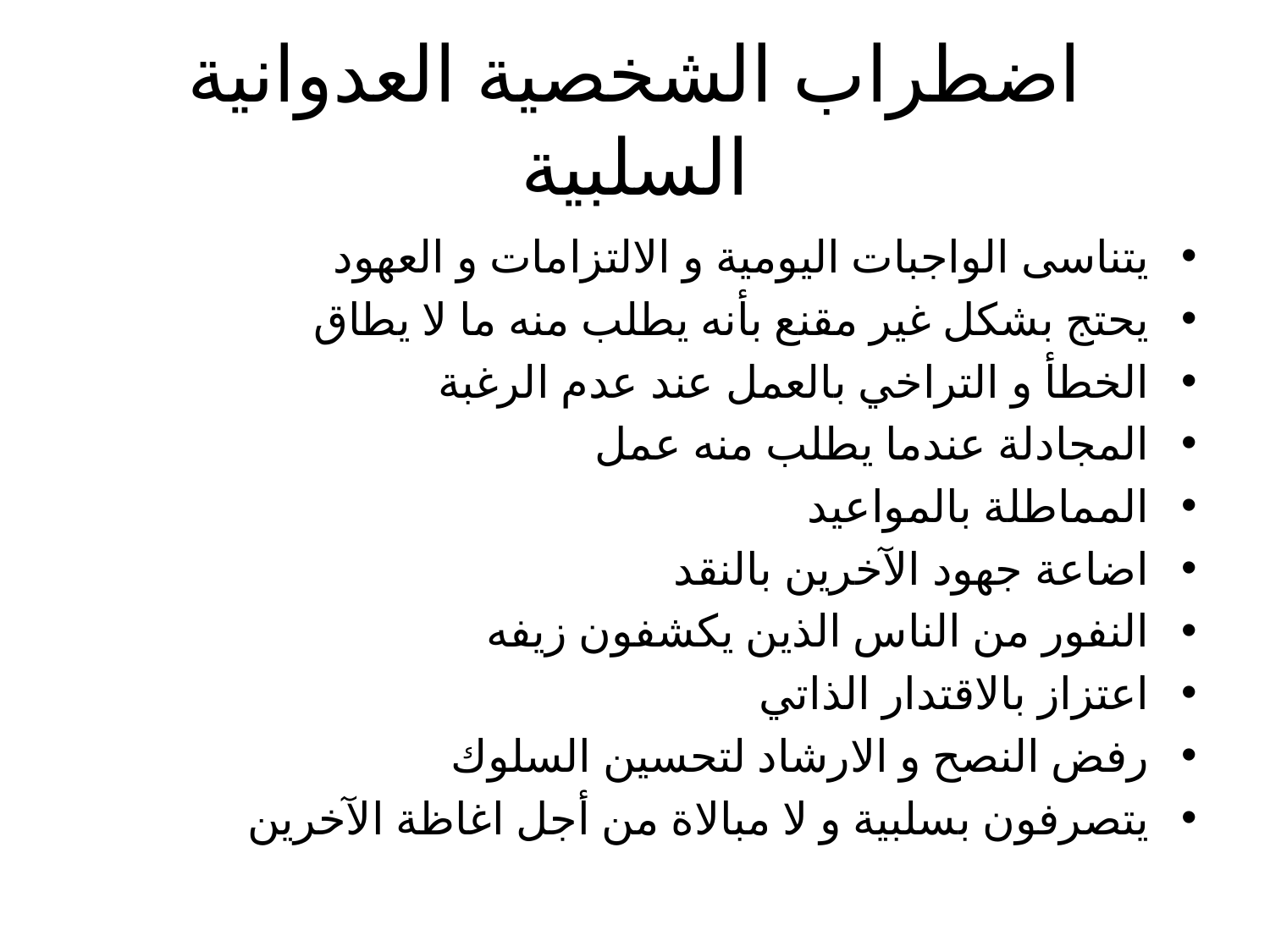

# اضطراب الشخصية العدوانية السلبية
يتناسى الواجبات اليومية و الالتزامات و العهود
يحتج بشكل غير مقنع بأنه يطلب منه ما لا يطاق
الخطأ و التراخي بالعمل عند عدم الرغبة
المجادلة عندما يطلب منه عمل
المماطلة بالمواعيد
اضاعة جهود الآخرين بالنقد
النفور من الناس الذين يكشفون زيفه
اعتزاز بالاقتدار الذاتي
رفض النصح و الارشاد لتحسين السلوك
يتصرفون بسلبية و لا مبالاة من أجل اغاظة الآخرين